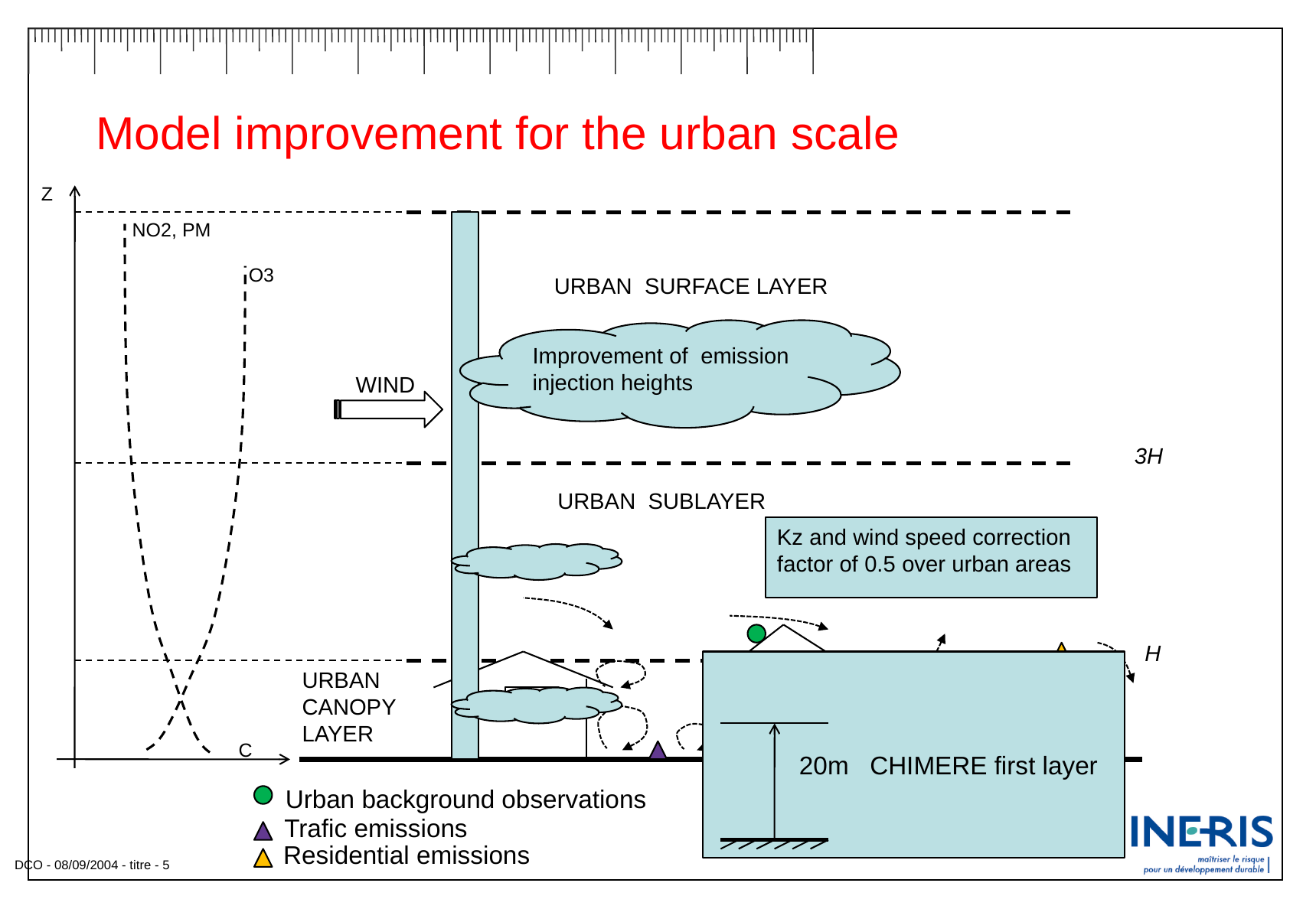

# Model improvement for the urban scale
Z
NO2, PM

Improvement of  emission injection heights

O3

URBAN  SURFACE LAYER
WIND

3H
URBAN  SUBLAYER

Kz and wind speed correction
factor of 0.5 over urban areas

H

            20m   CHIMERE first layer

URBAN
CANOPY
LAYER

C

Urban background observations

Trafic emissions

Residential emissions